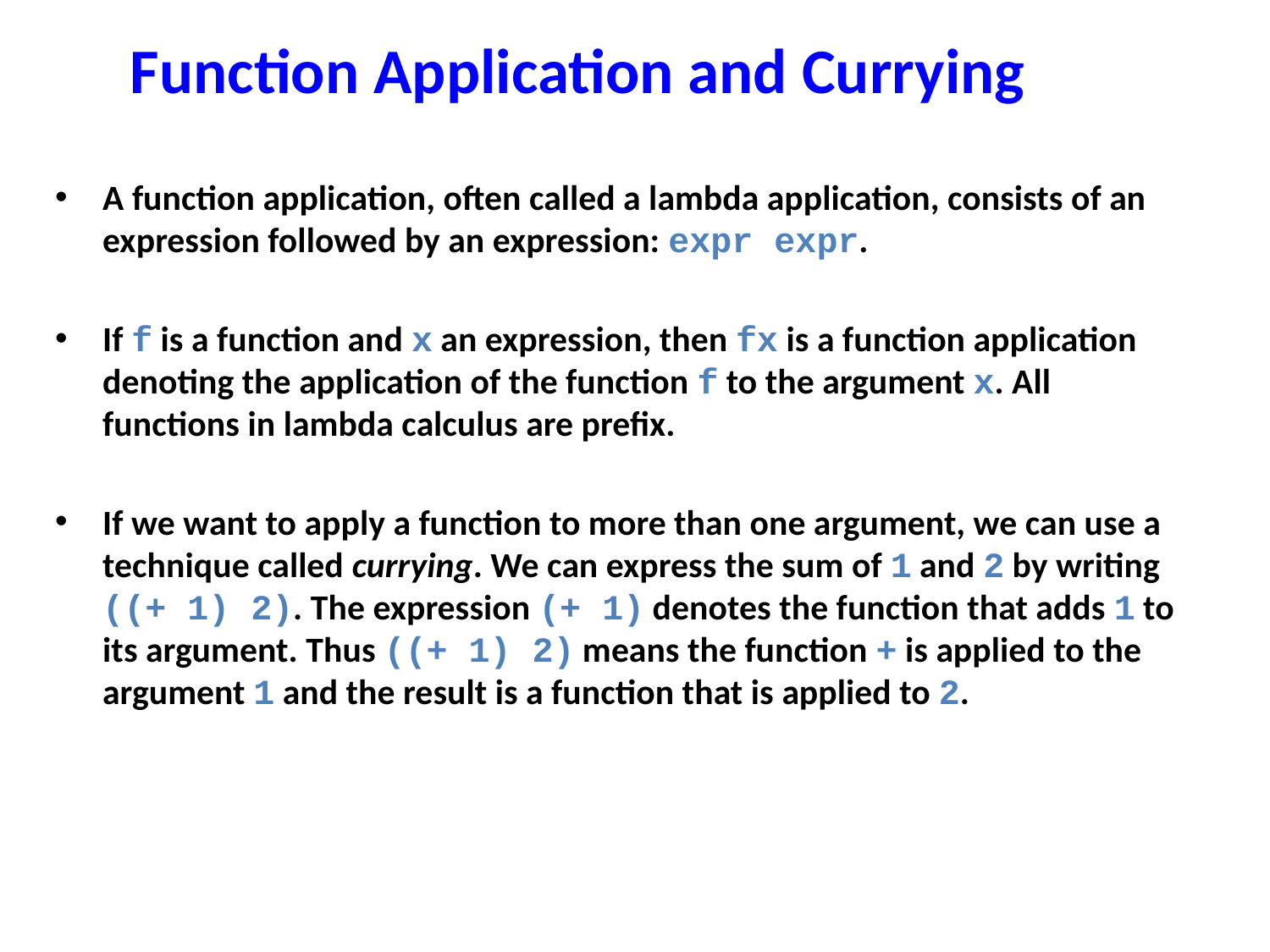

# Function Application and Currying
A function application, often called a lambda application, consists of an expression followed by an expression: expr expr.

If f is a function and x an expression, then fx is a function application denoting the application of the function f to the argument x. All functions in lambda calculus are prefix.

If we want to apply a function to more than one argument, we can use a technique called currying. We can express the sum of 1 and 2 by writing ((+ 1) 2). The expression (+ 1) denotes the function that adds 1 to its argument. Thus ((+ 1) 2) means the function + is applied to the argument 1 and the result is a function that is applied to 2.